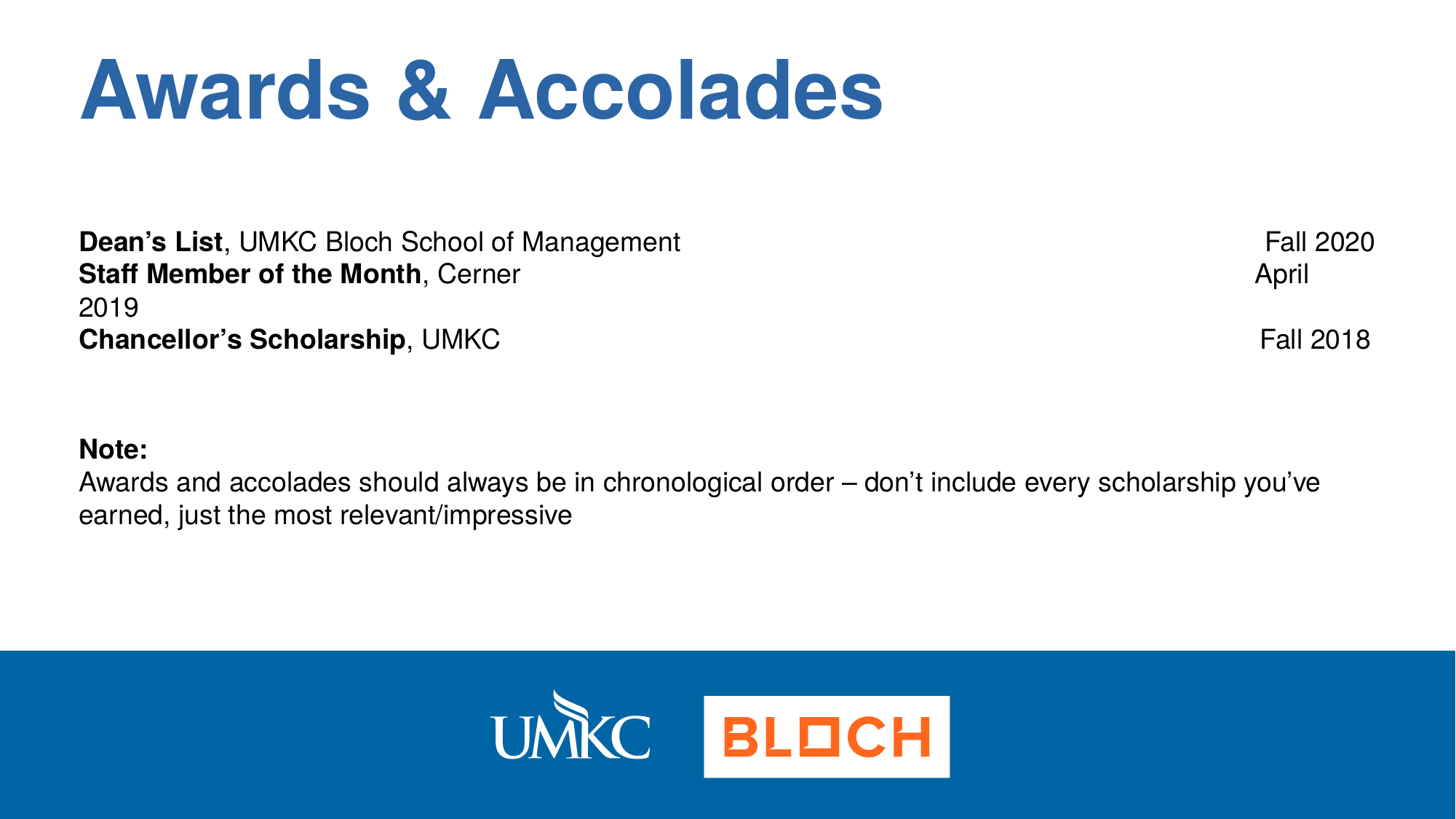

Awards & Accolades
Dean’s List, UMKC Bloch School of Management		 	                                         Fall 2020
Staff Member of the Month, Cerner			                                                      April 2019
Chancellor’s Scholarship, UMKC			                                                                     Fall 2018
Note:
Awards and accolades should always be in chronological order – don’t include every scholarship you’ve earned, just the most relevant/impressive